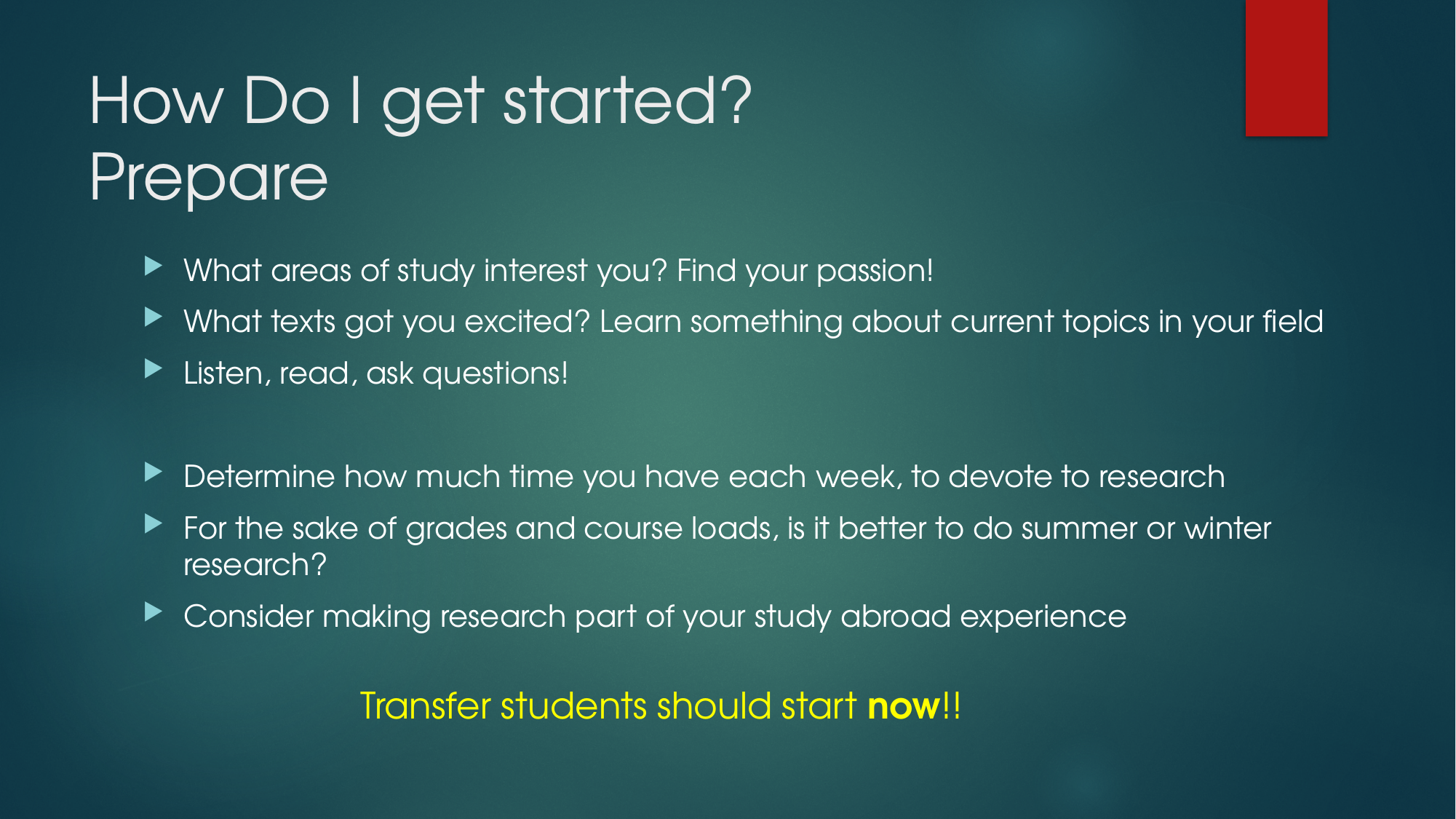

# How Do I get started? Prepare
What areas of study interest you? Find your passion!
What texts got you excited? Learn something about current topics in your field
Listen, read, ask questions!

Determine how much time you have each week, to devote to research
For the sake of grades and course loads, is it better to do summer or winter research?
Consider making research part of your study abroad experience

Transfer students should start now!!